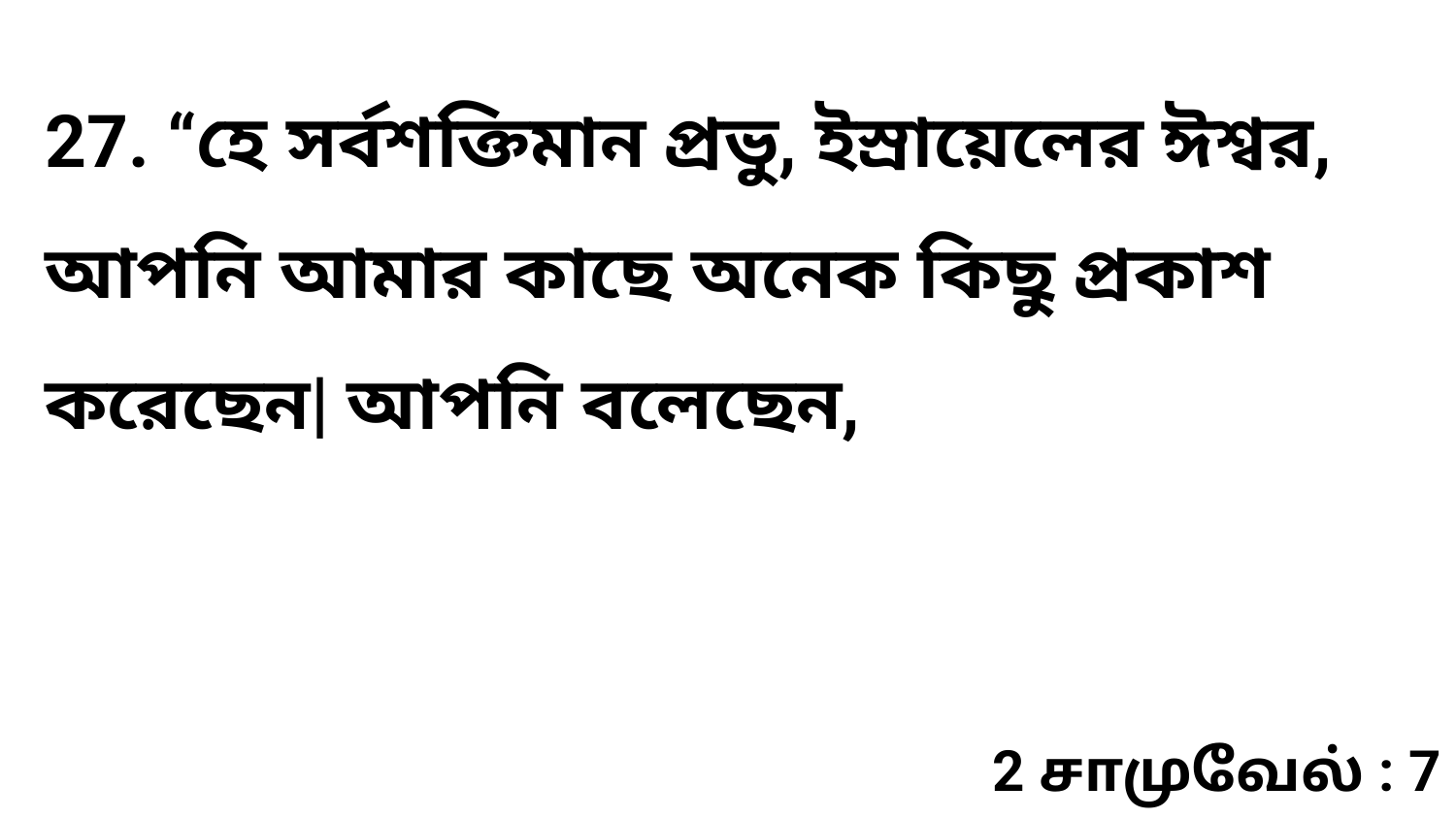

27. “হে সর্বশক্তিমান প্রভু, ইস্রায়েলের ঈশ্বর, আপনি আমার কাছে অনেক কিছু প্রকাশ করেছেন| আপনি বলেছেন,
2 சாமுவேல் : 7